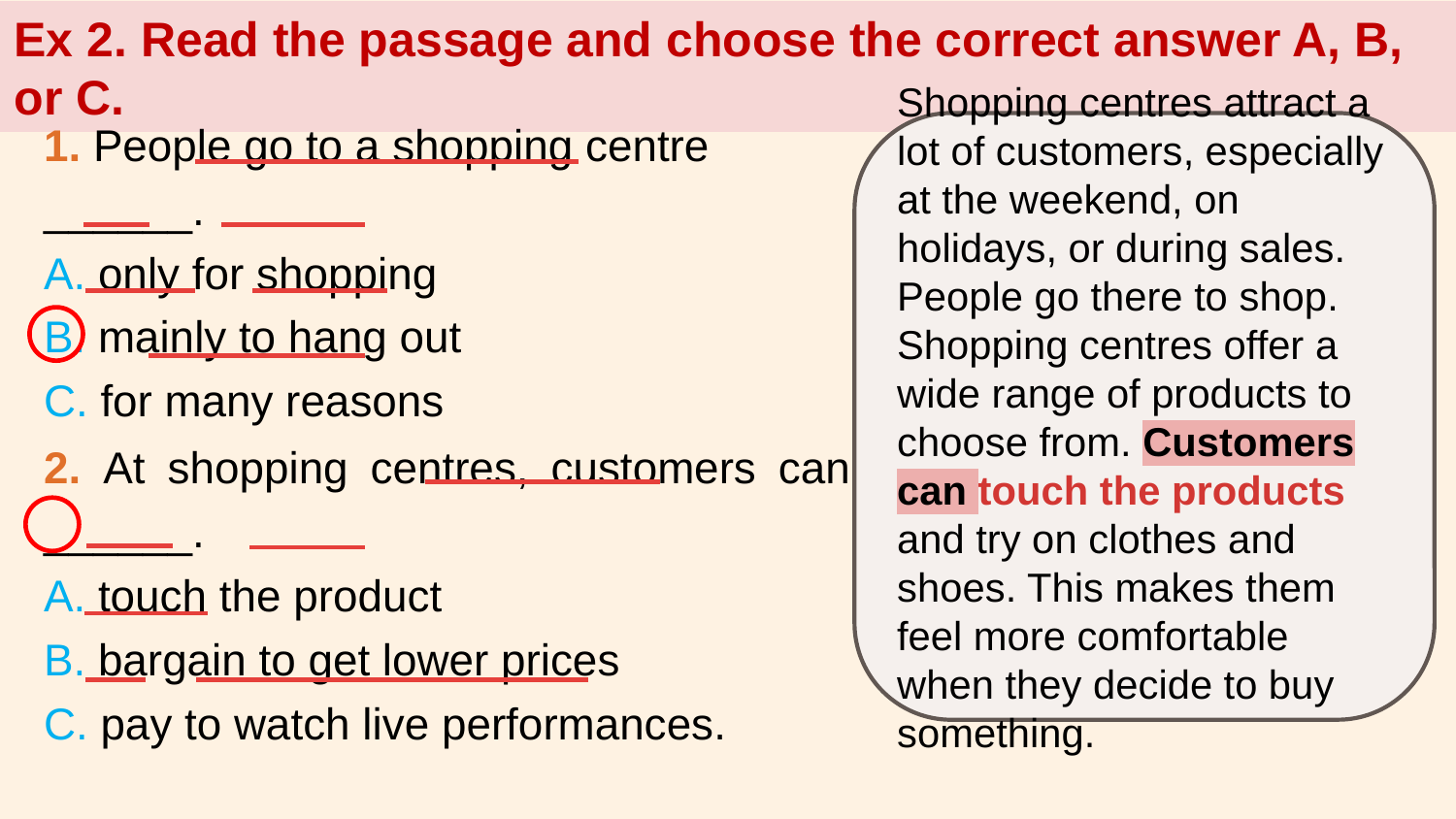

Ex 2. Read the passage and choose the correct answer A, B, or C.
1. People go to a shopping centre ______.
A. only for shopping
B. mainly to hang out
C. for many reasons
Shopping centres attract a lot of customers, especially at the weekend, on holidays, or during sales. People go there to shop. Shopping centres offer a wide range of products to choose from. Customers can touch the products and try on clothes and shoes. This makes them feel more comfortable when they decide to buy something.
However, people also go to shopping centres for many other reasons. Some people go there for entertainment. These centres often offer year-round free entertainment for customers of all ages such as live music and special performances.

2. At shopping centres, customers can ______.
A. touch the product
B. bargain to get lower prices
C. pay to watch live performances.